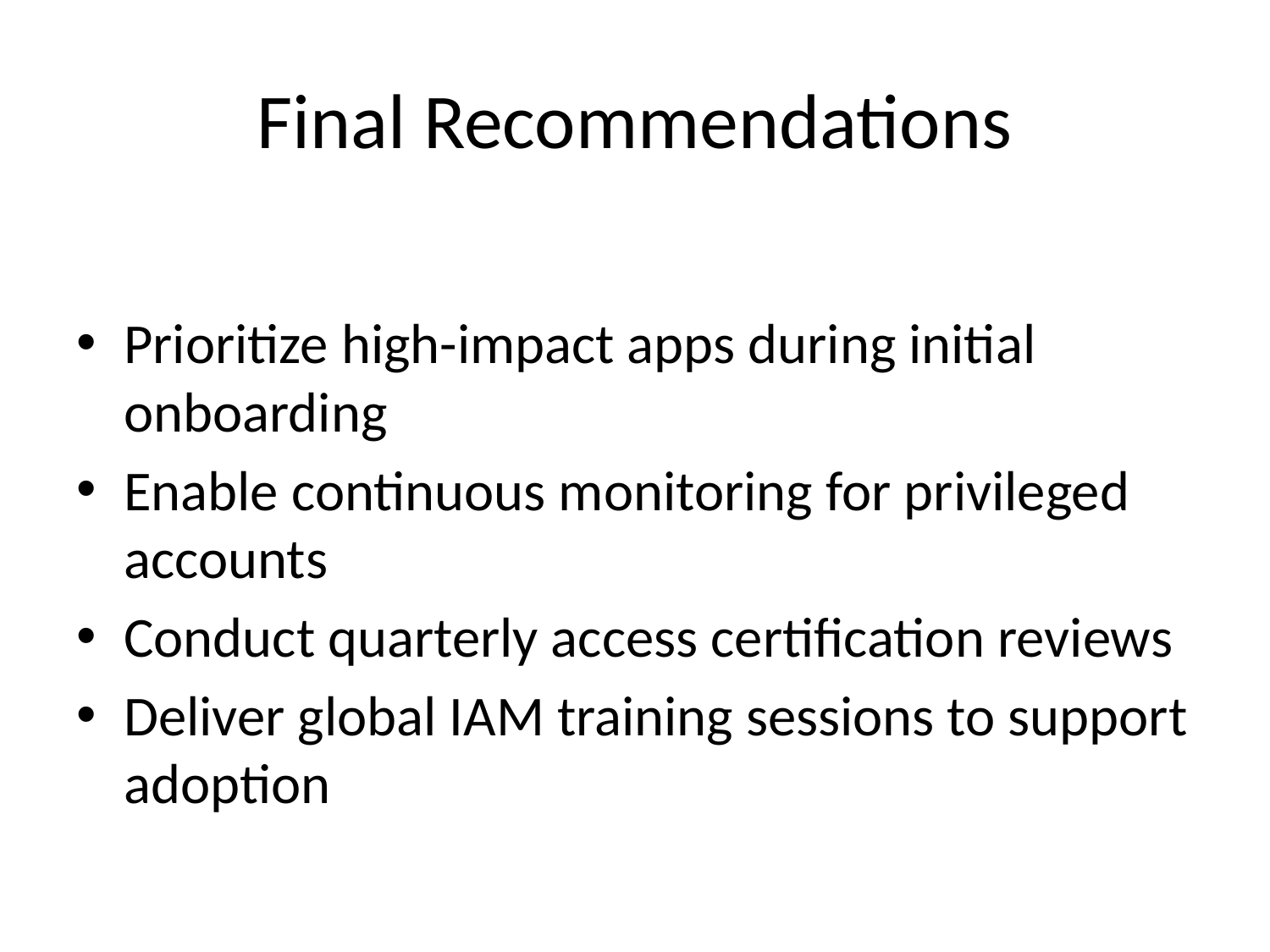

# Final Recommendations

Prioritize high-impact apps during initial onboarding
Enable continuous monitoring for privileged accounts
Conduct quarterly access certification reviews
Deliver global IAM training sessions to support adoption